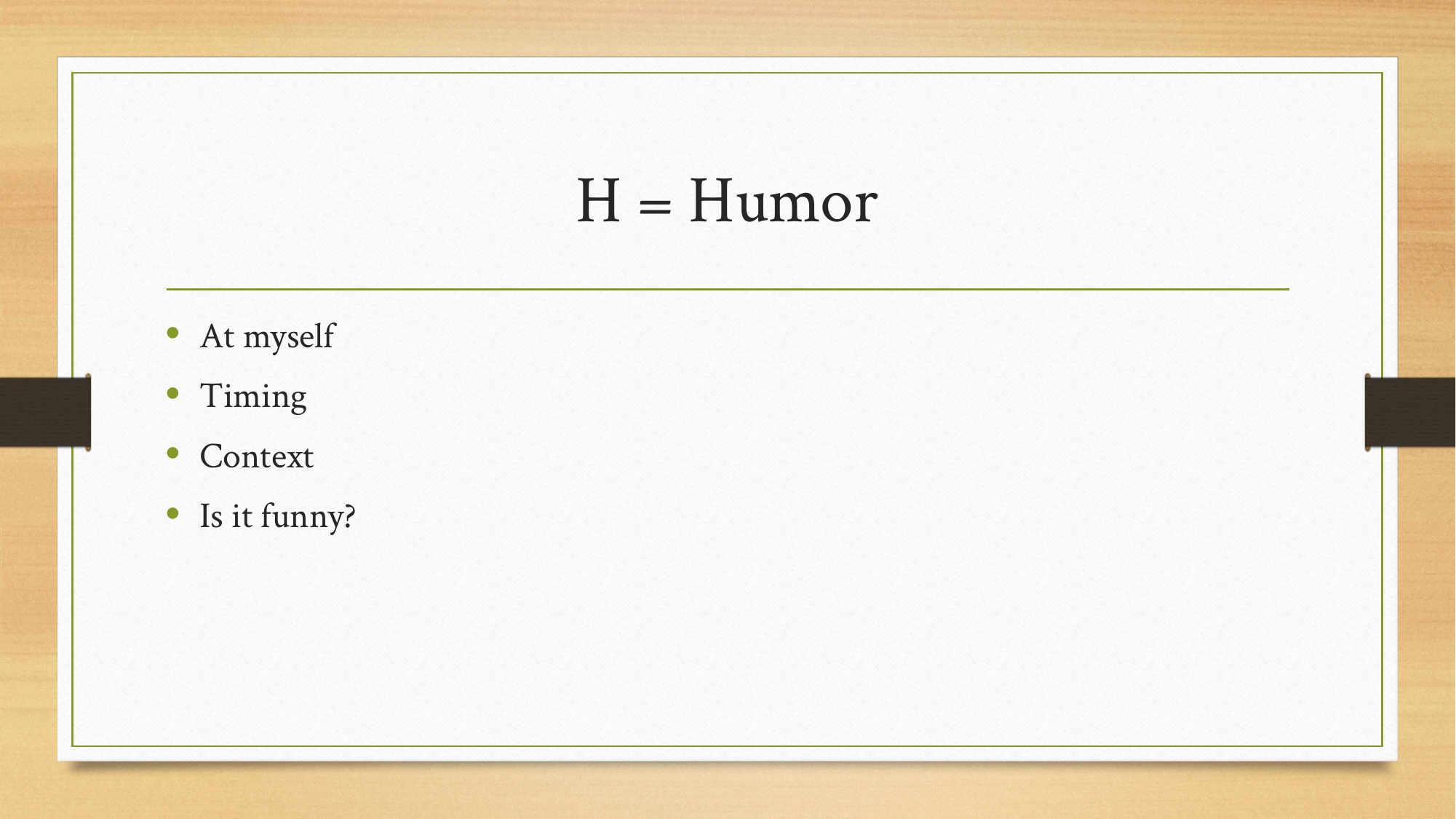

# H = Humor
At myself
Timing
Context
Is it funny?